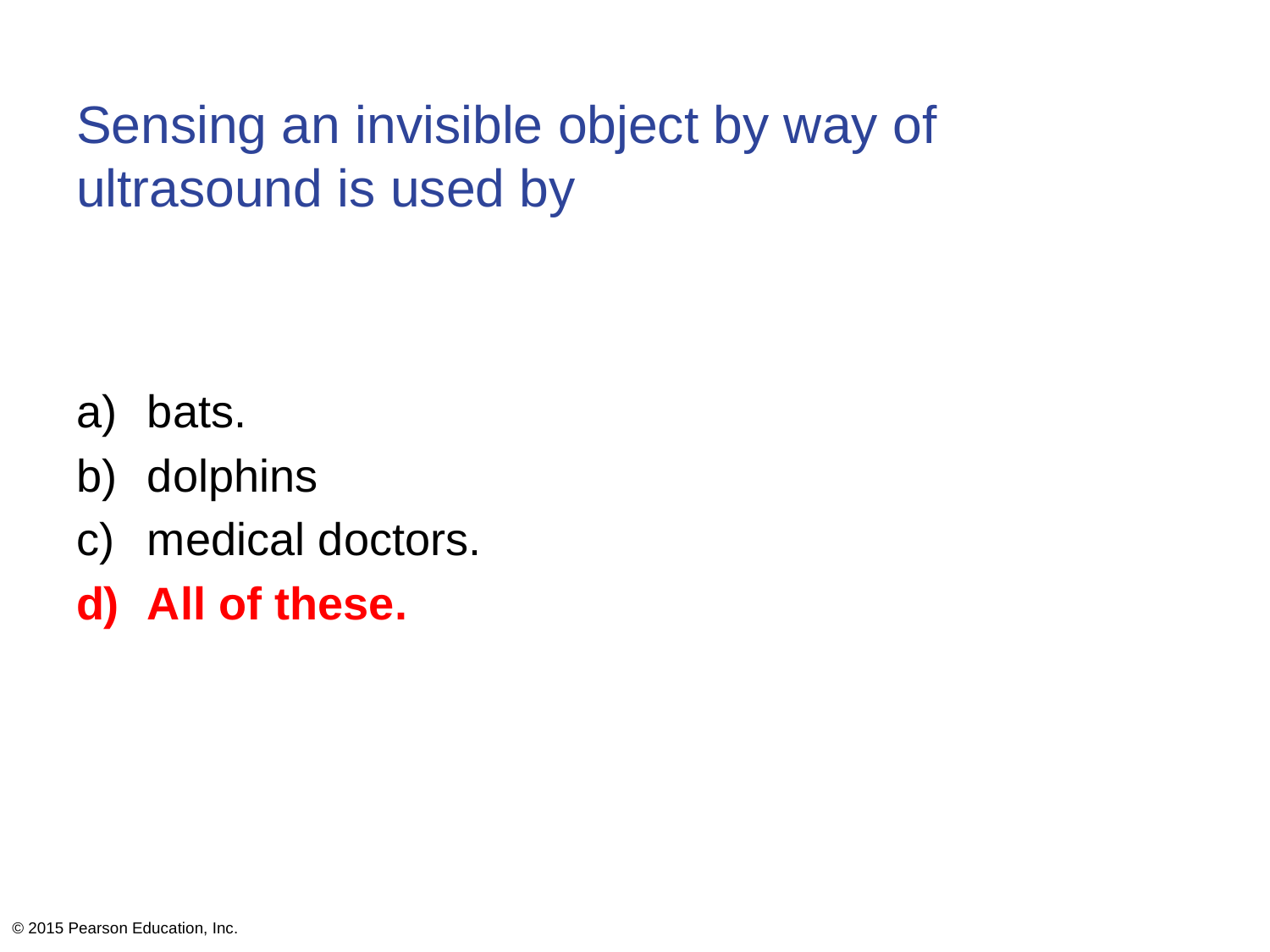

# Sensing an invisible object by way of ultrasound is used by
bats.
dolphins
medical doctors.
All of these.
© 2015 Pearson Education, Inc.